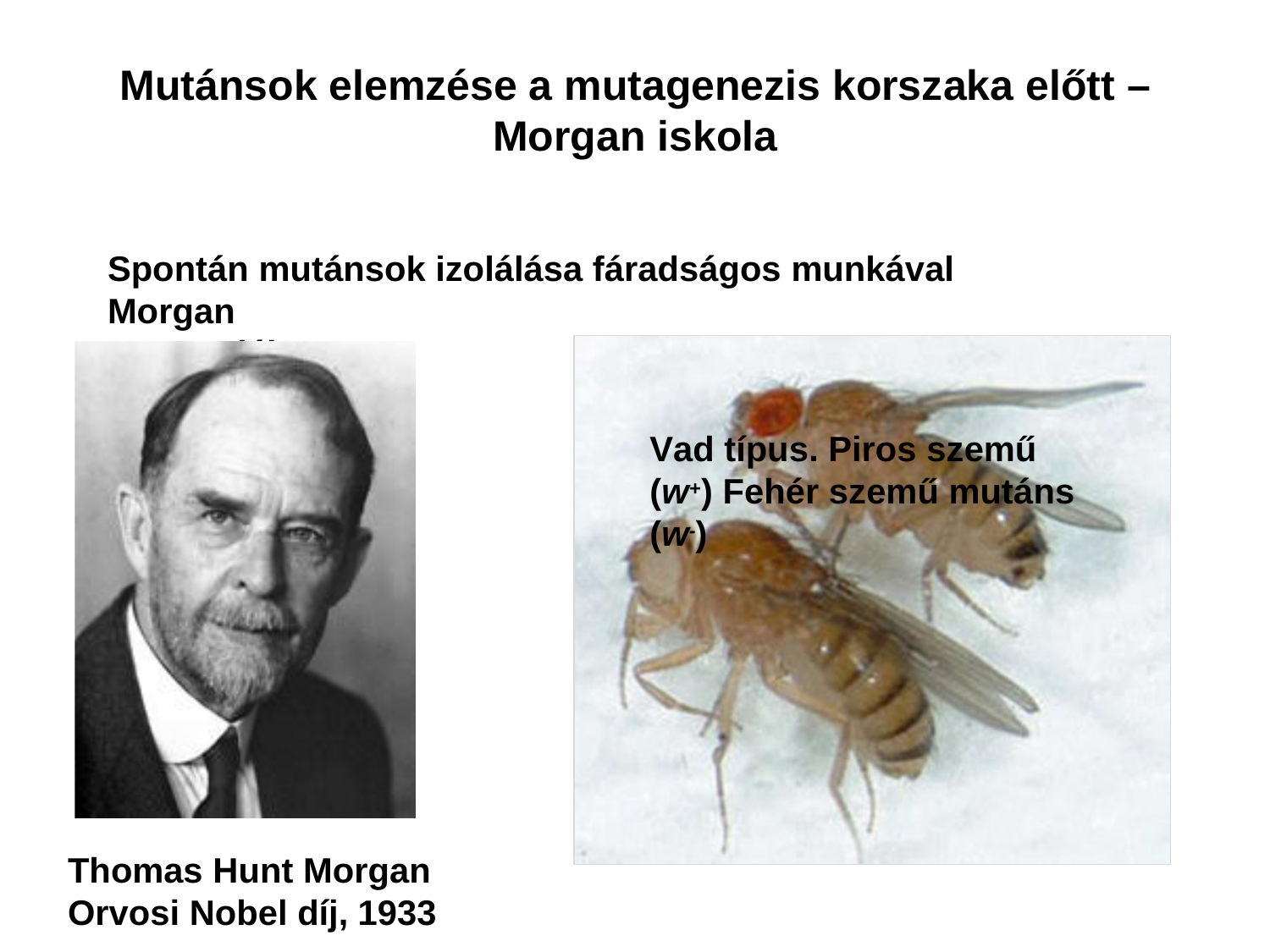

# Mutánsok elemzése a mutagenezis korszaka előtt – Morgan iskola
Spontán mutánsok izolálása fáradságos munkával Morgan
csoportjában.

Vad típus. Piros szemű (w+) Fehér szemű mutáns (w-)
Thomas Hunt Morgan
Orvosi Nobel díj, 1933